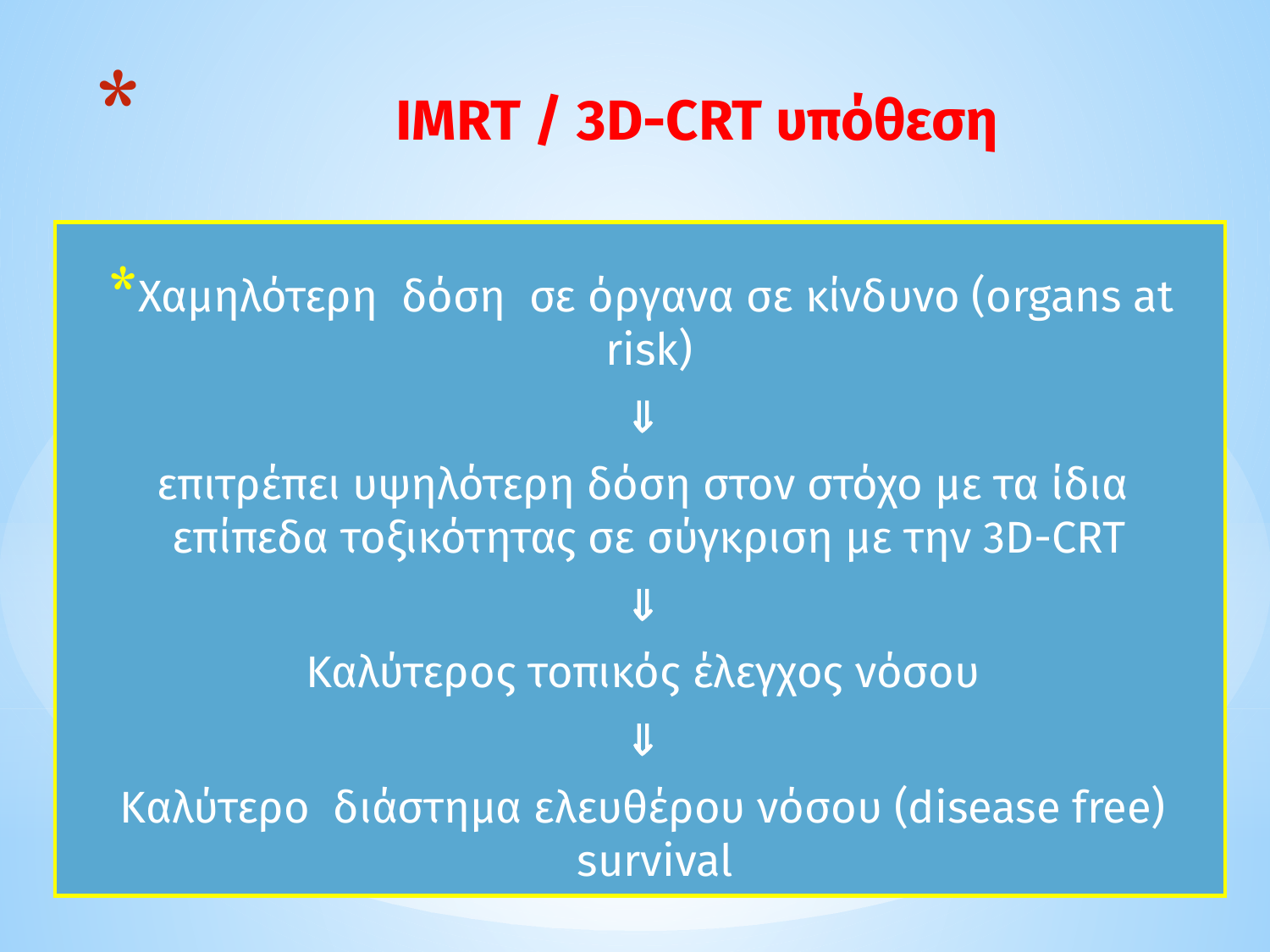

# IMRT / 3D-CRT υπόθεση

Χαμηλότερη  δόση  σε όργανα σε κίνδυνο (organs at risk)
⇓
επιτρέπει υψηλότερη δόση στον στόχο με τα ίδια επίπεδα τοξικότητας σε σύγκριση με την 3D-CRT
⇓
Καλύτερος τοπικός έλεγχος νόσου
⇓
Καλύτερο  διάστημα ελευθέρου νόσου (disease free) survival